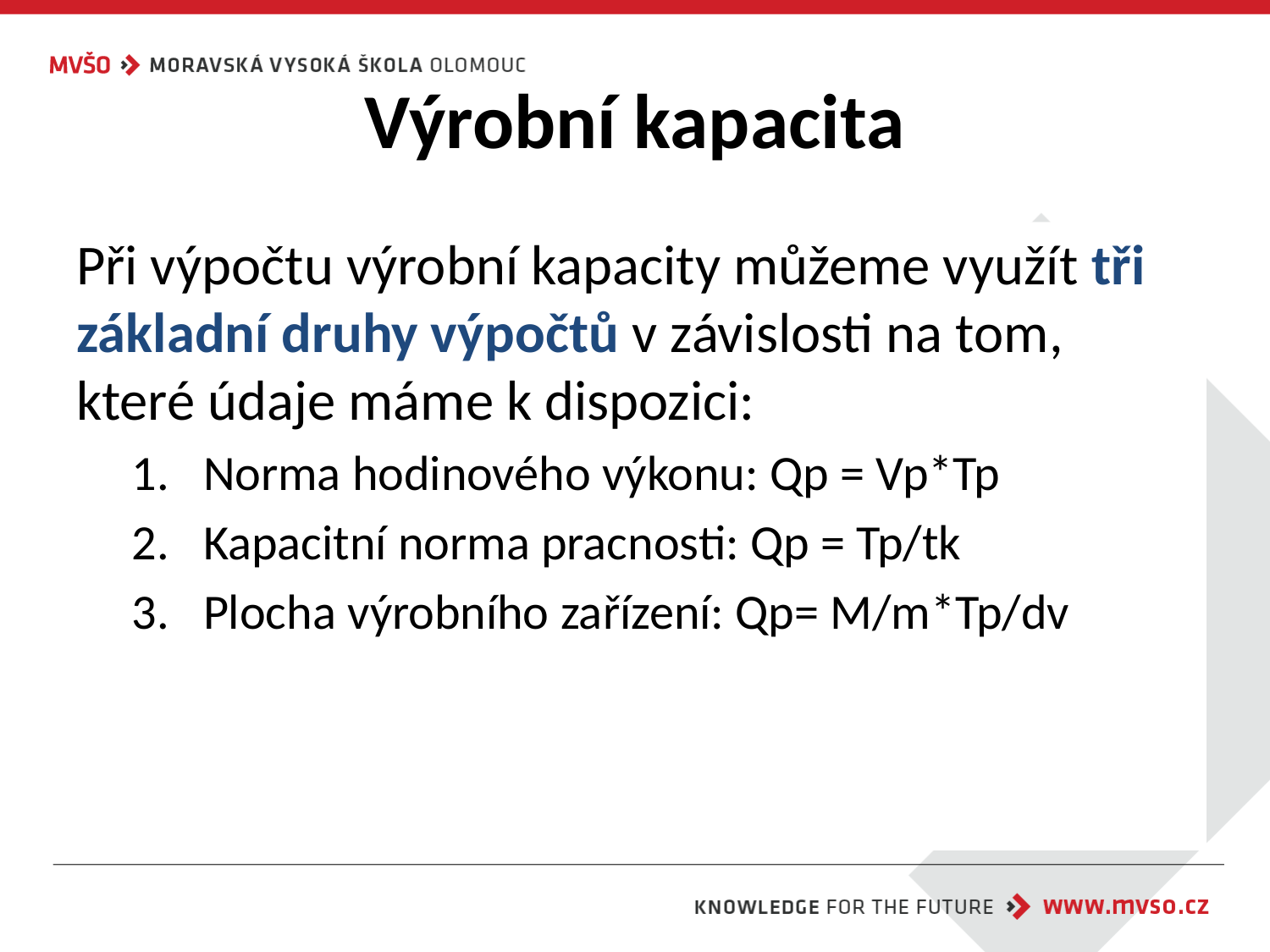

# Výrobní kapacita
Při výpočtu výrobní kapacity můžeme využít tři základní druhy výpočtů v závislosti na tom, které údaje máme k dispozici:
Norma hodinového výkonu: Qp = Vp*Tp
Kapacitní norma pracnosti: Qp = Tp/tk
Plocha výrobního zařízení: Qp= M/m*Tp/dv